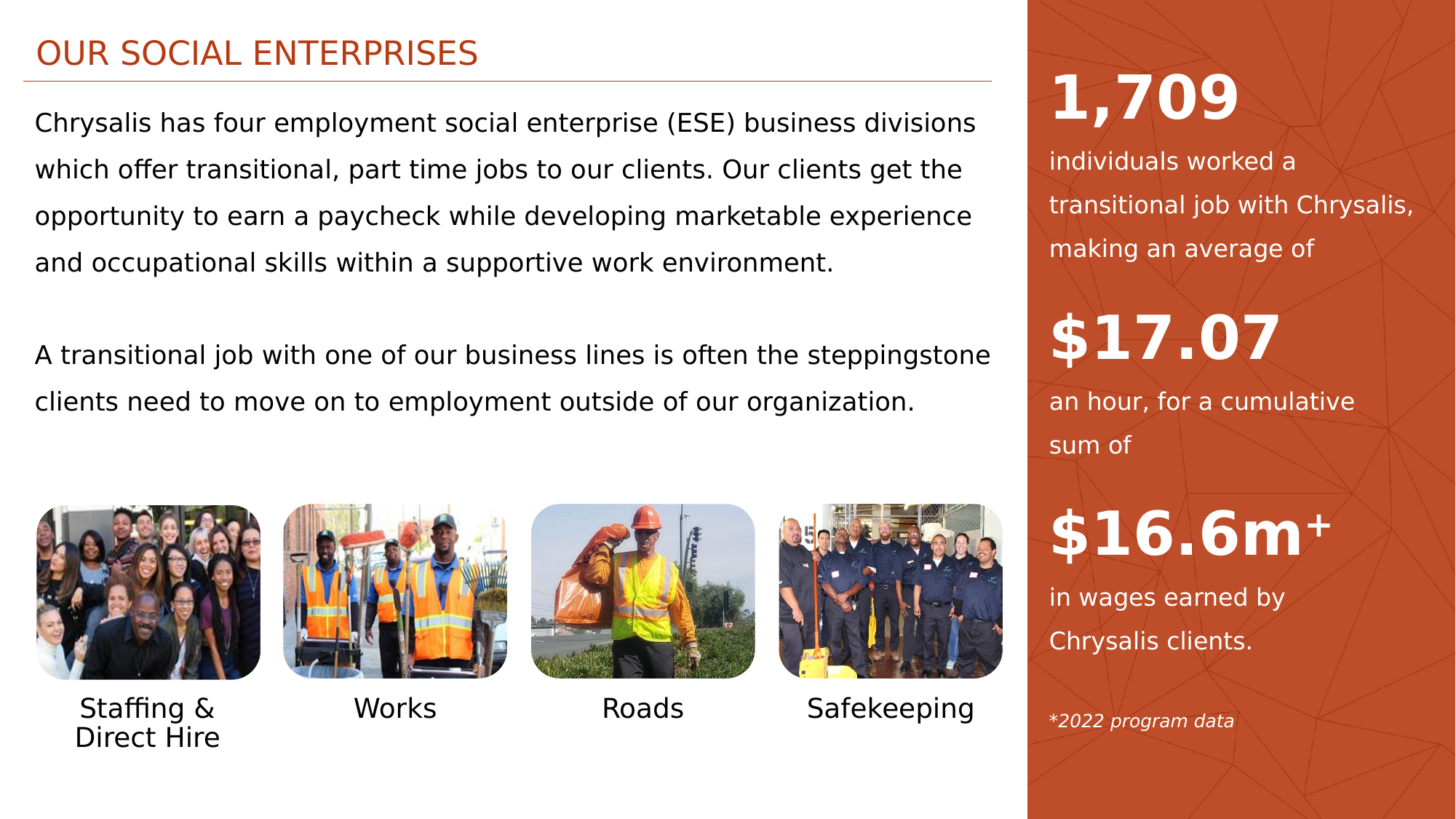

OUR SOCIAL ENTERPRISES
1,709
individuals worked a transitional job with Chrysalis, making an average of
$17.07
an hour, for a cumulative
sum of
$16.6m+
in wages earned by
Chrysalis clients.

*2022 program data

Chrysalis has four employment social enterprise (ESE) business divisions which offer transitional, part time jobs to our clients. Our clients get the opportunity to earn a paycheck while developing marketable experience and occupational skills within a supportive work environment.

A transitional job with one of our business lines is often the steppingstone clients need to move on to employment outside of our organization.

Staffing & Direct Hire

Works

Roads

Safekeeping